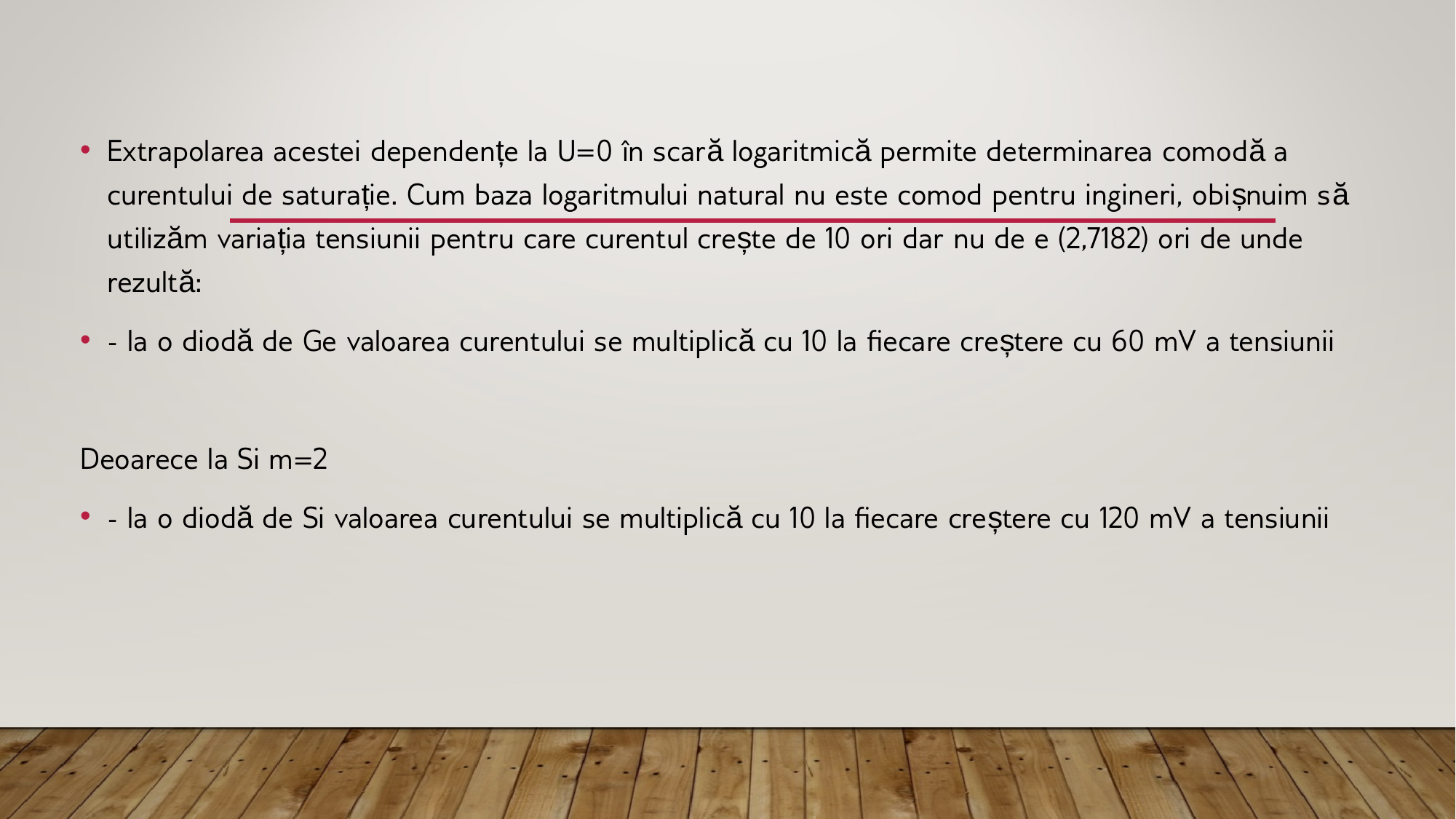

Extrapolarea acestei dependențe la U=0 în scară logaritmică permite determinarea comodă a curentului de saturație. Cum baza logaritmului natural nu este comod pentru ingineri, obișnuim să utilizăm variația tensiunii pentru care curentul crește de 10 ori dar nu de e (2,7182) ori de unde rezultă:
- la o diodă de Ge valoarea curentului se multiplică cu 10 la fiecare creștere cu 60 mV a tensiunii

Deoarece la Si m=2
- la o diodă de Si valoarea curentului se multiplică cu 10 la fiecare creștere cu 120 mV a tensiunii